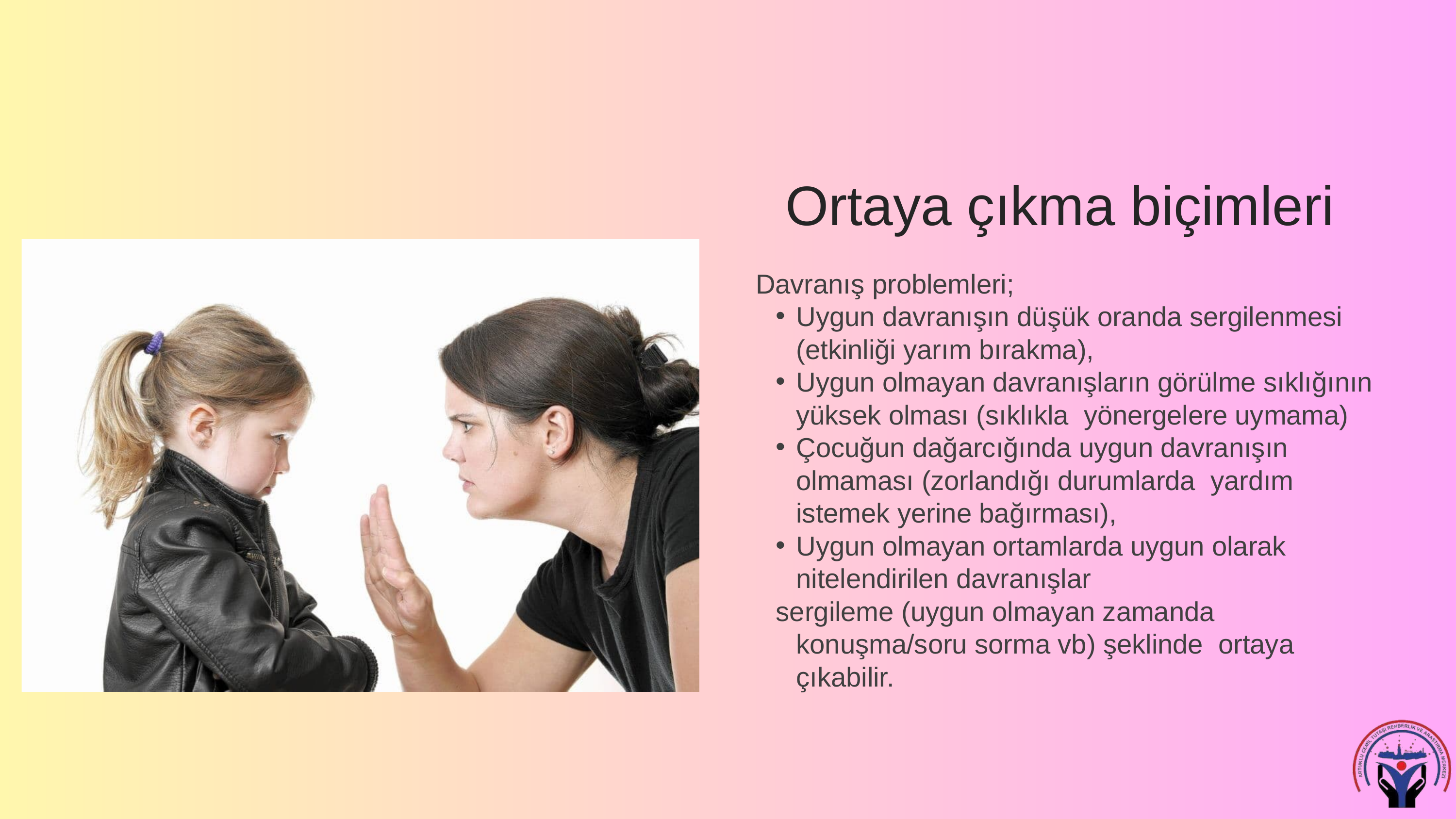

Ortaya çıkma biçimleri

Davranış problemleri;
Uygun davranışın düşük oranda sergilenmesi (etkinliği yarım bırakma),
Uygun olmayan davranışların görülme sıklığının yüksek olması (sıklıkla  yönergelere uymama)
Çocuğun dağarcığında uygun davranışın olmaması (zorlandığı durumlarda  yardım istemek yerine bağırması),
Uygun olmayan ortamlarda uygun olarak nitelendirilen davranışlar
sergileme (uygun olmayan zamanda konuşma/soru sorma vb) şeklinde  ortaya çıkabilir.